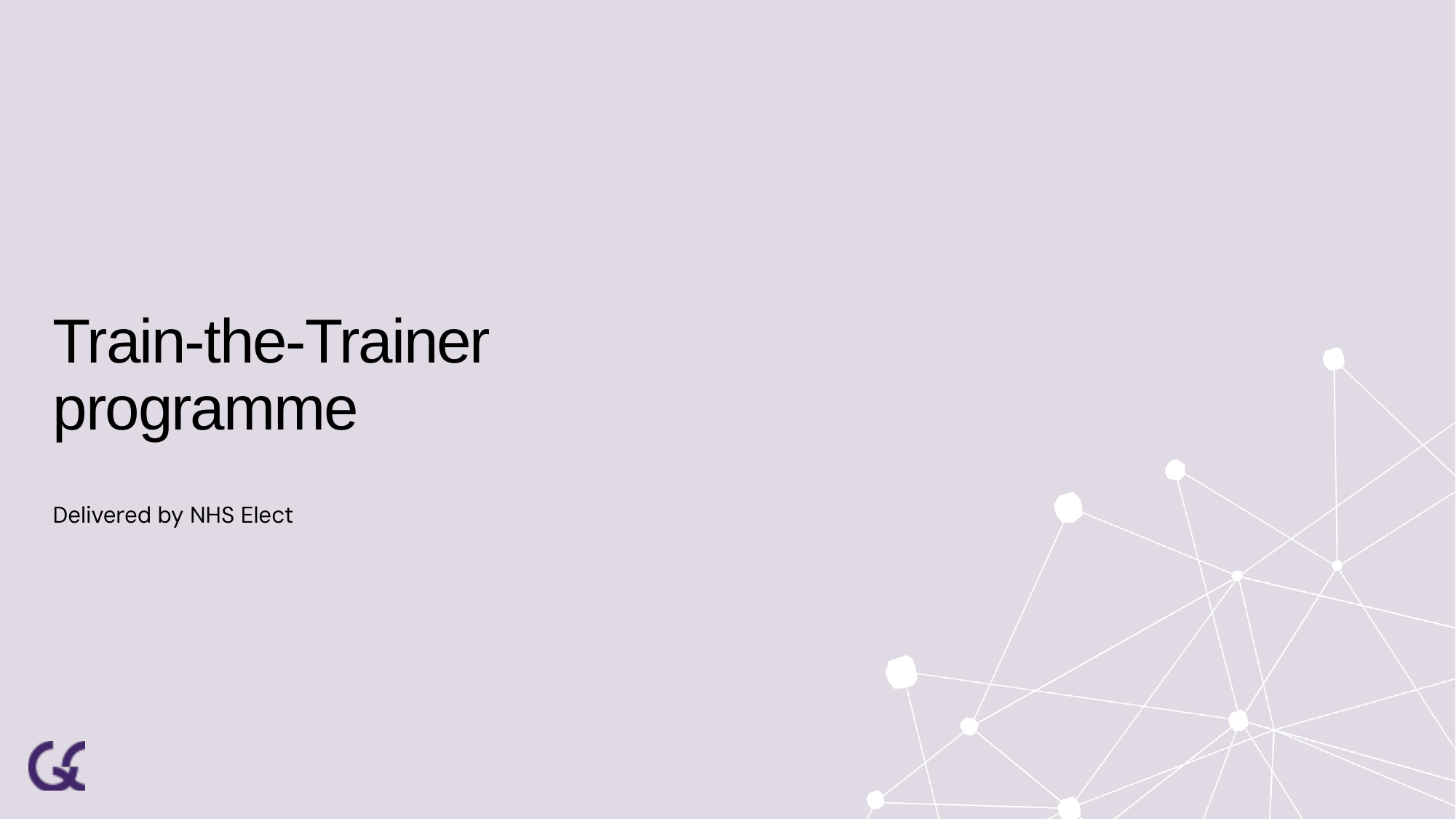

# Train-the-Trainer programme
Delivered by NHS Elect